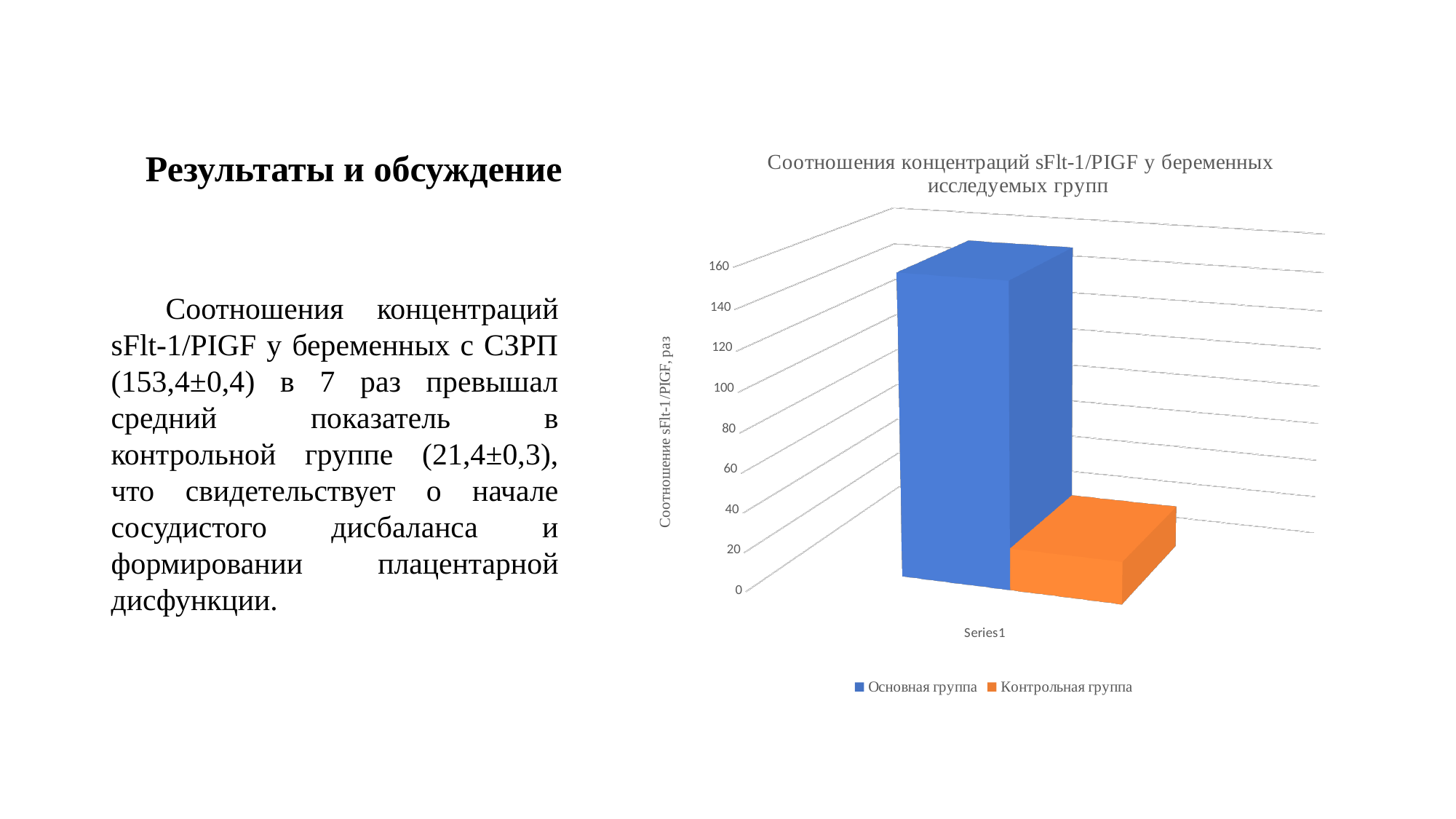

# Результаты и обсуждение

[unsupported chart]

Соотношения концентраций sFlt-1/PIGF у беременных с СЗРП (153,4±0,4) в 7 раз превышал средний показатель в контрольной группе (21,4±0,3), что свидетельствует о начале сосудистого дисбаланса и формировании плацентарной дисфункции.